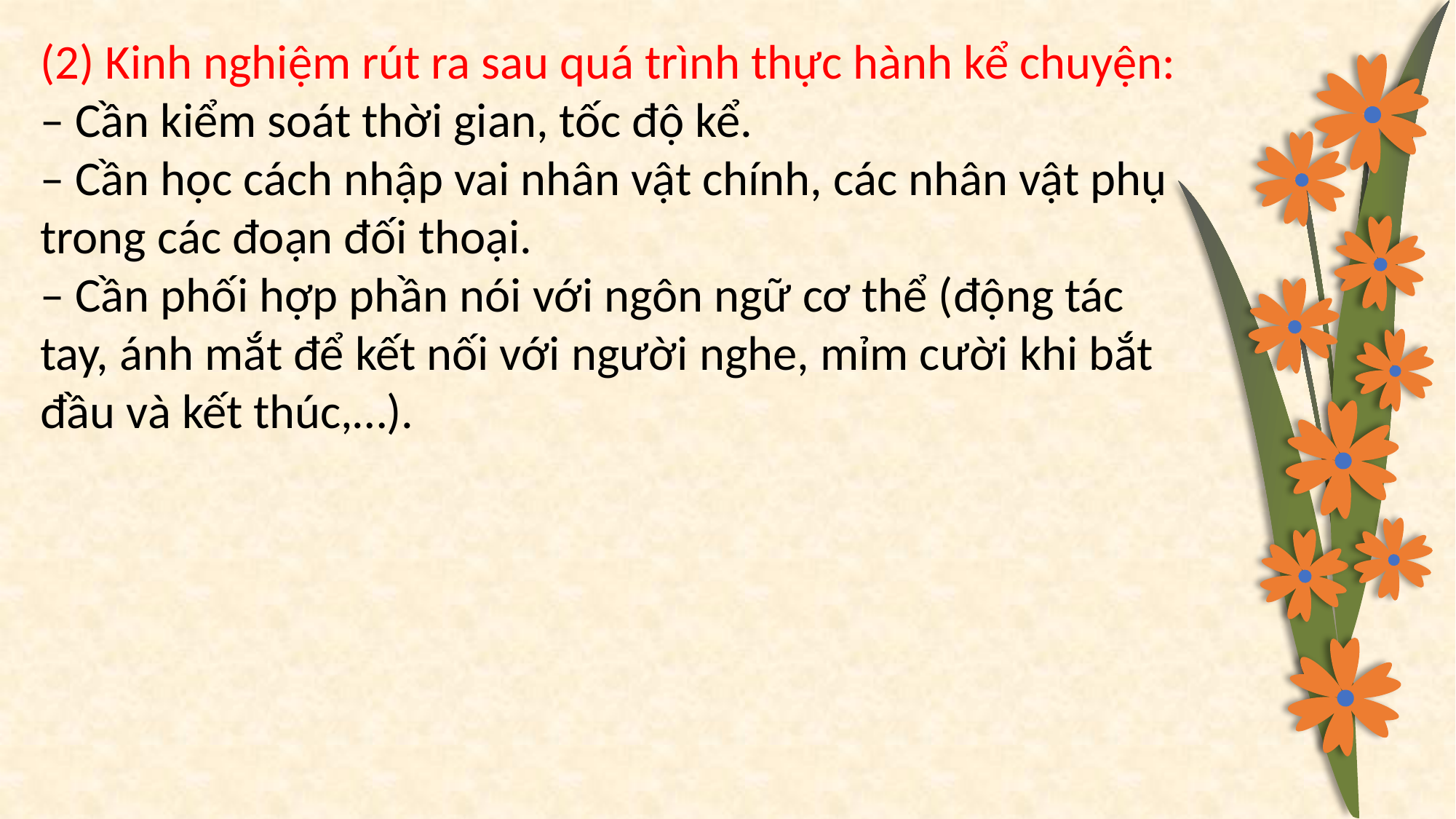

(2) Kinh nghiệm rút ra sau quá trình thực hành kể chuyện:
– Cần kiểm soát thời gian, tốc độ kể.
– Cần học cách nhập vai nhân vật chính, các nhân vật phụ trong các đoạn đối thoại.
– Cần phối hợp phần nói với ngôn ngữ cơ thể (động tác tay, ánh mắt để kết nối với người nghe, mỉm cười khi bắt đầu và kết thúc,…).